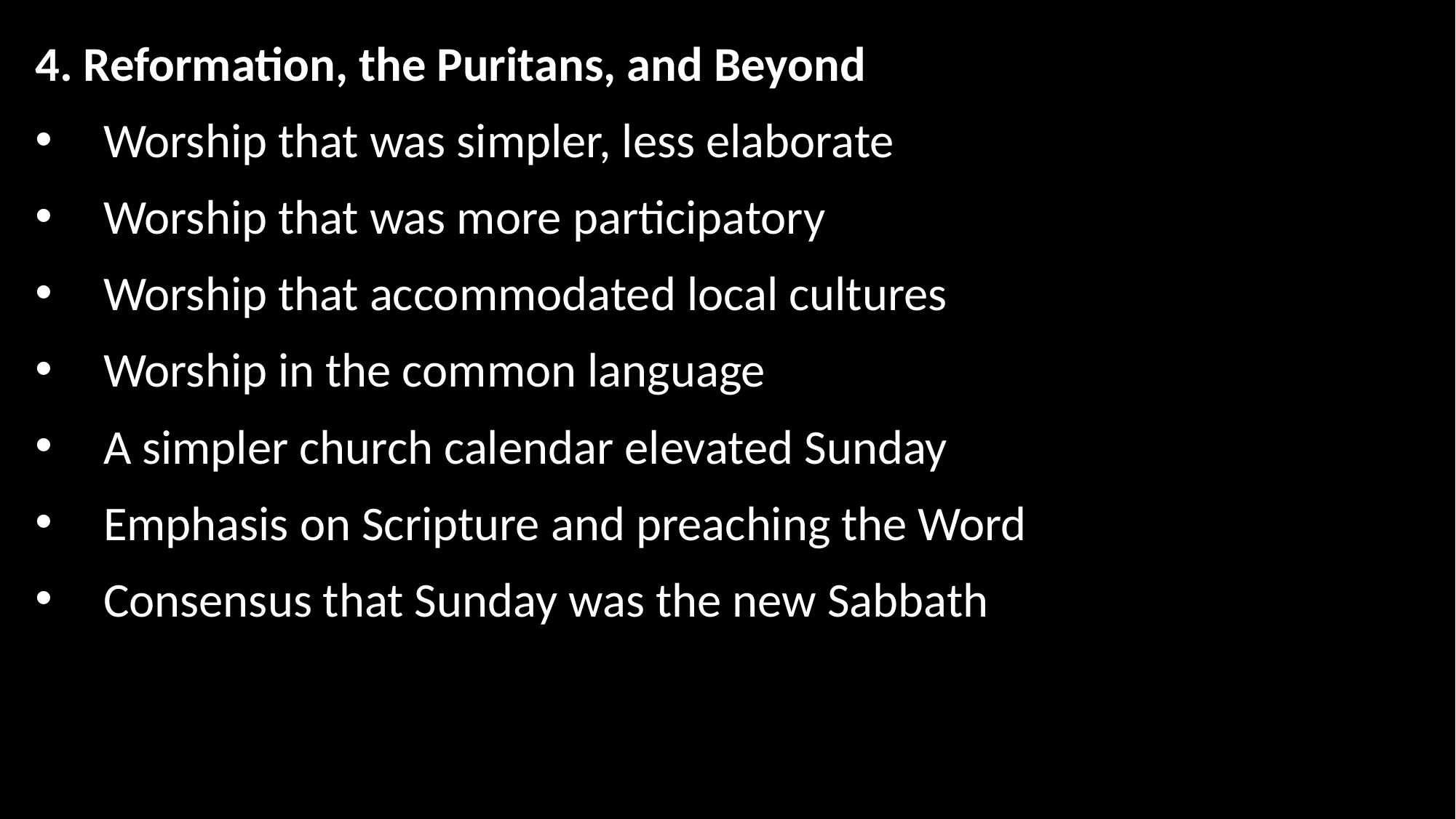

4. Reformation, the Puritans, and Beyond
Worship that was simpler, less elaborate
Worship that was more participatory
Worship that accommodated local cultures
Worship in the common language
A simpler church calendar elevated Sunday
Emphasis on Scripture and preaching the Word
Consensus that Sunday was the new Sabbath